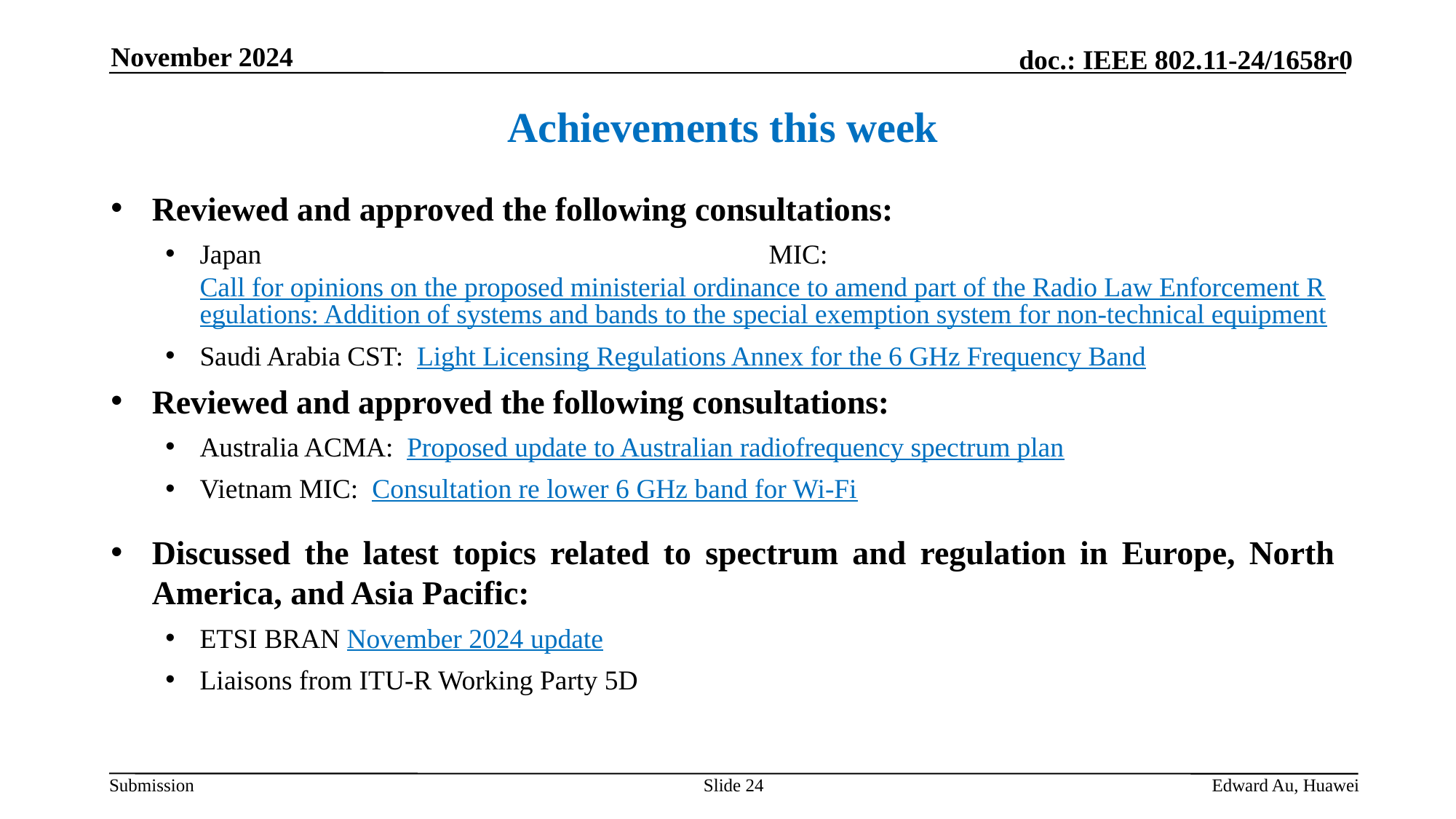

November 2024
Achievements this week
Reviewed and approved the following consultations:
Japan MIC:  Call for opinions on the proposed ministerial ordinance to amend part of the Radio Law Enforcement Regulations: Addition of systems and bands to the special exemption system for non-technical equipment
Saudi Arabia CST:  Light Licensing Regulations Annex for the 6 GHz Frequency Band
Reviewed and approved the following consultations:
Australia ACMA:  Proposed update to Australian radiofrequency spectrum plan
Vietnam MIC:  Consultation re lower 6 GHz band for Wi-Fi
Discussed the latest topics related to spectrum and regulation in Europe, North America, and Asia Pacific:
ETSI BRAN November 2024 update
Liaisons from ITU-R Working Party 5D

Slide 24
Edward Au, Huawei